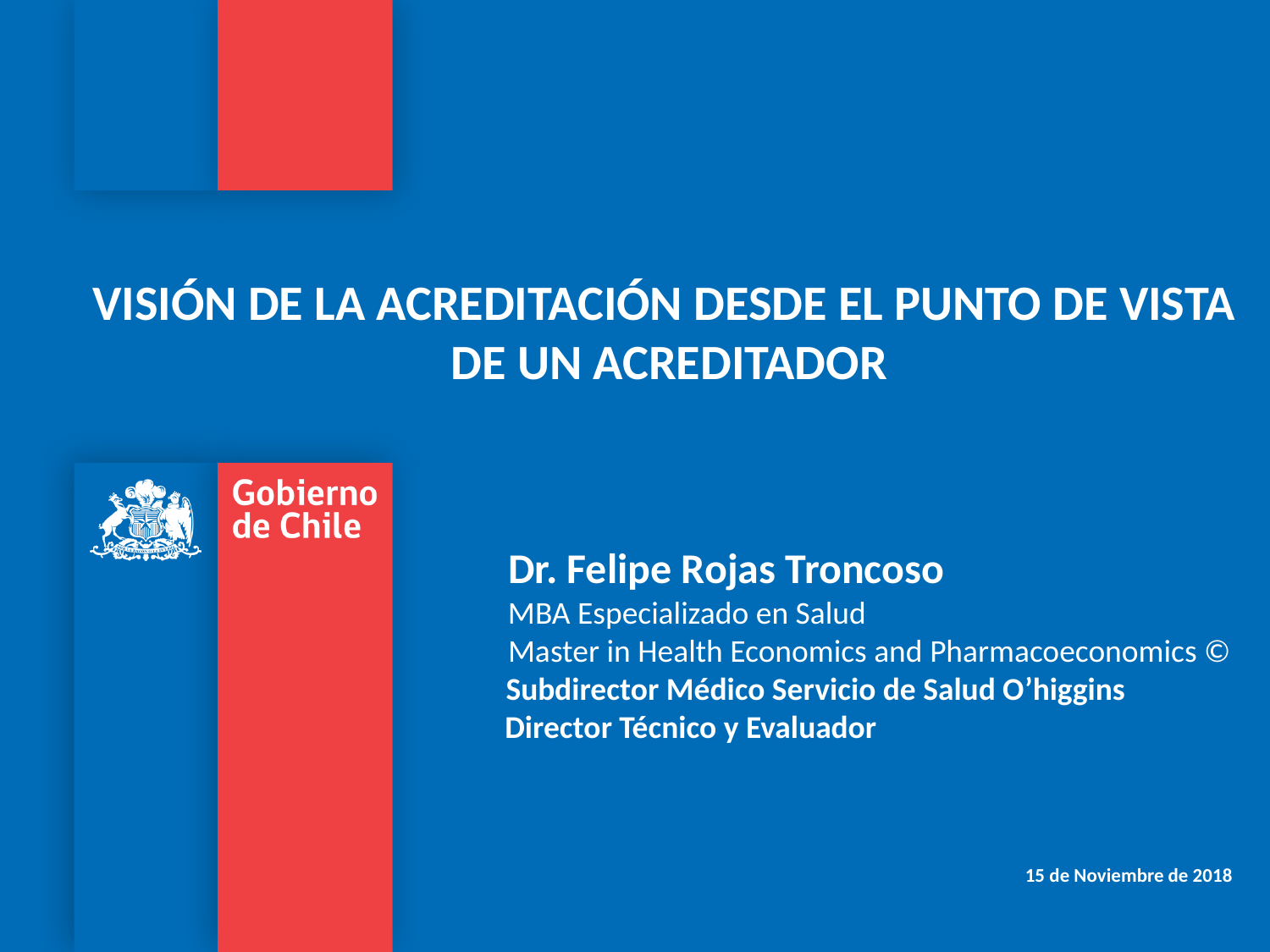

# VISIÓN DE LA ACREDITACIÓN DESDE EL PUNTO DE VISTA DE UN ACREDITADOR Dr. Felipe Rojas Troncoso MBA Especializado en Salud Master in Health Economics and Pharmacoeconomics © Subdirector Médico Servicio de Salud O’higgins Director Técnico y Evaluador
15 de Noviembre de 2018